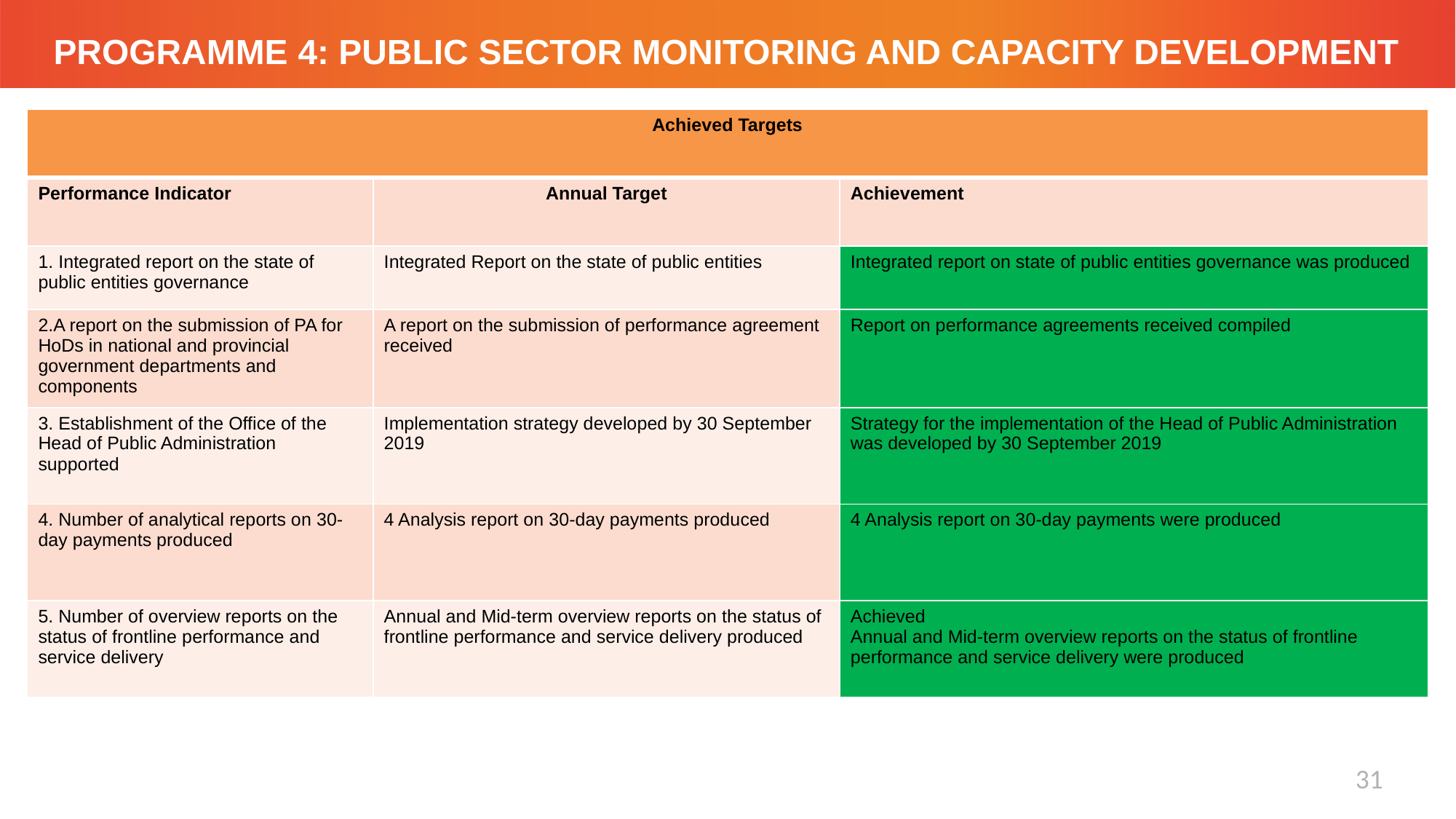

# PROGRAMME 4: PUBLIC SECTOR MONITORING AND CAPACITY DEVELOPMENT
| Achieved Targets |  |  |
| --- | --- | --- |
| Performance Indicator | Annual Target | Achievement |
| 1. Integrated report on the state of public entities governance | Integrated Report on the state of public entities | Integrated report on state of public entities governance was produced |
| 2.A report on the submission of PA for HoDs in national and provincial government departments and components | A report on the submission of performance agreement received | Report on performance agreements received compiled |
| 3. Establishment of the Office of the Head of Public Administration supported | Implementation strategy developed by 30 September 2019 | Strategy for the implementation of the Head of Public Administration was developed by 30 September 2019 |
| 4. Number of analytical reports on 30-day payments produced | 4 Analysis report on 30-day payments produced | 4 Analysis report on 30-day payments were produced |
| 5. Number of overview reports on the status of frontline performance and service delivery | Annual and Mid-term overview reports on the status of frontline performance and service delivery produced | Achieved Annual and Mid-term overview reports on the status of frontline performance and service delivery were produced |
31